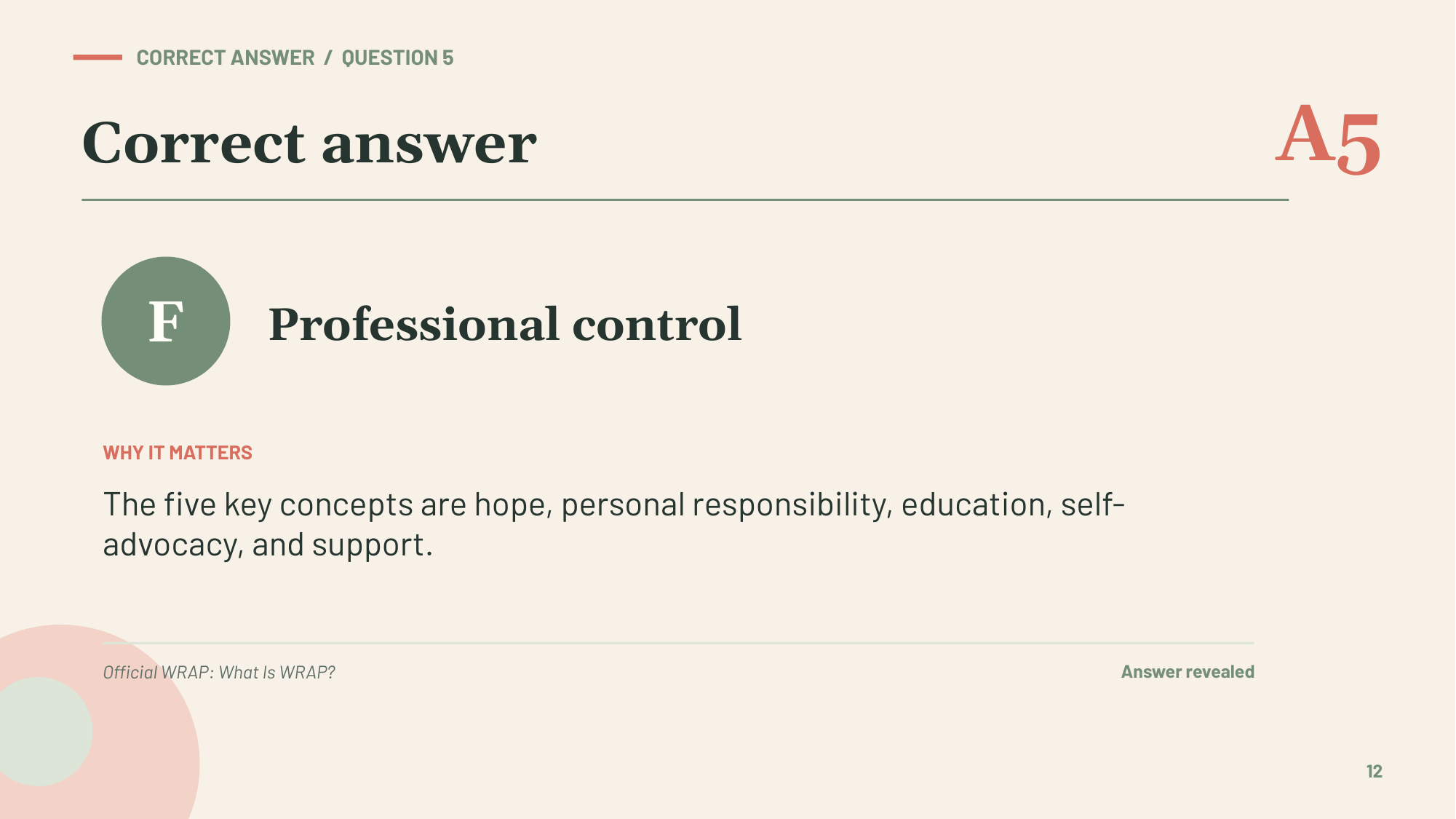

CORRECT ANSWER  /  QUESTION 5

A5
Correct answer

Professional control

F
WHY IT MATTERS
The five key concepts are hope, personal responsibility, education, self-advocacy, and support.

Answer revealed
Official WRAP: What Is WRAP?

12